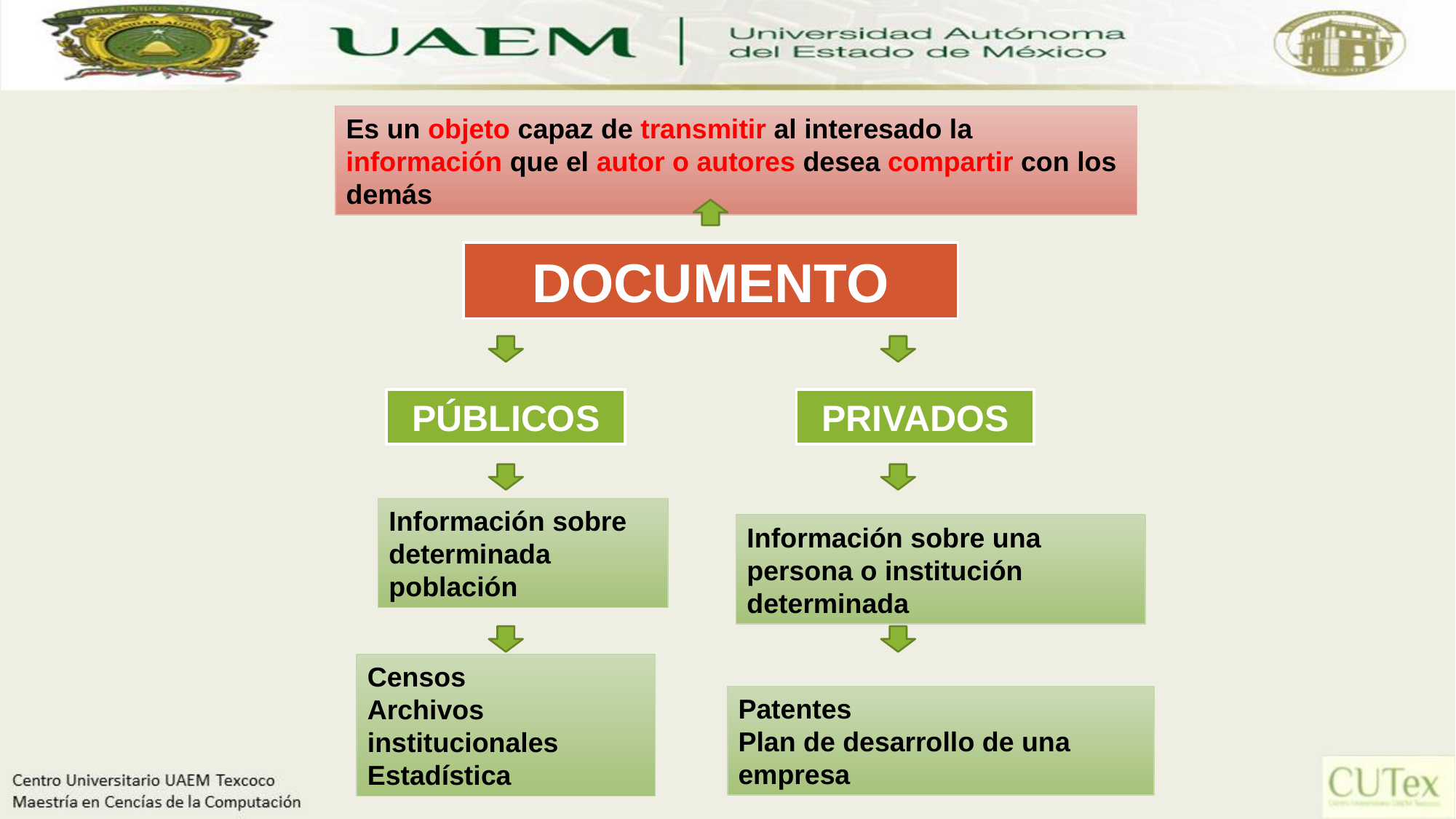

Es un objeto capaz de transmitir al interesado la información que el autor o autores desea compartir con los demás

DOCUMENTO

PÚBLICOS
PRIVADOS

Información sobre determinada población
Información sobre una persona o institución determinada

Censos
Archivos institucionales
Estadística
Patentes
Plan de desarrollo de una empresa
10